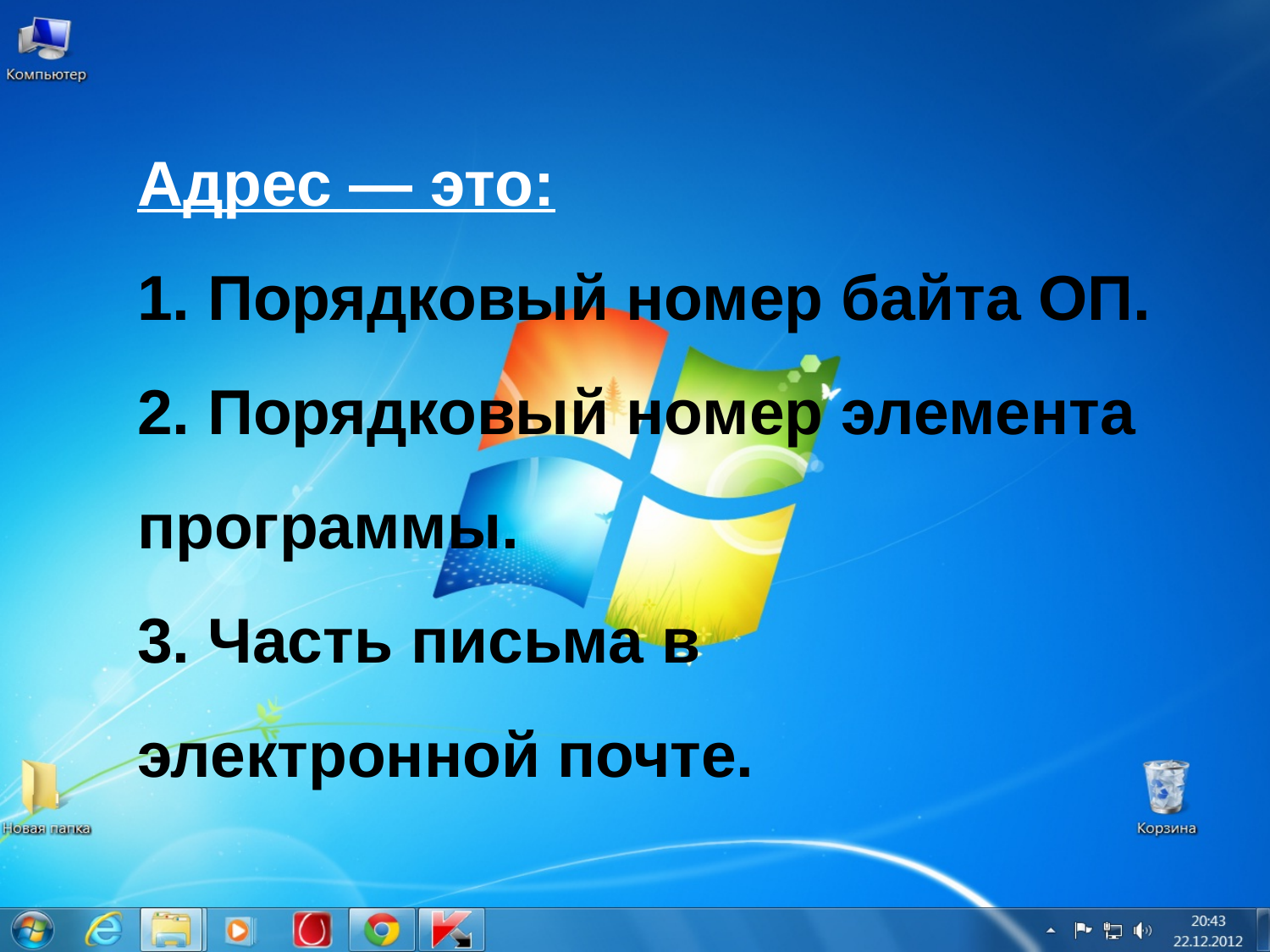

Адрес — это:
1. Порядковый номер байта ОП.
2. Порядковый номер элемента программы.
3. Часть письма в
электронной почте.